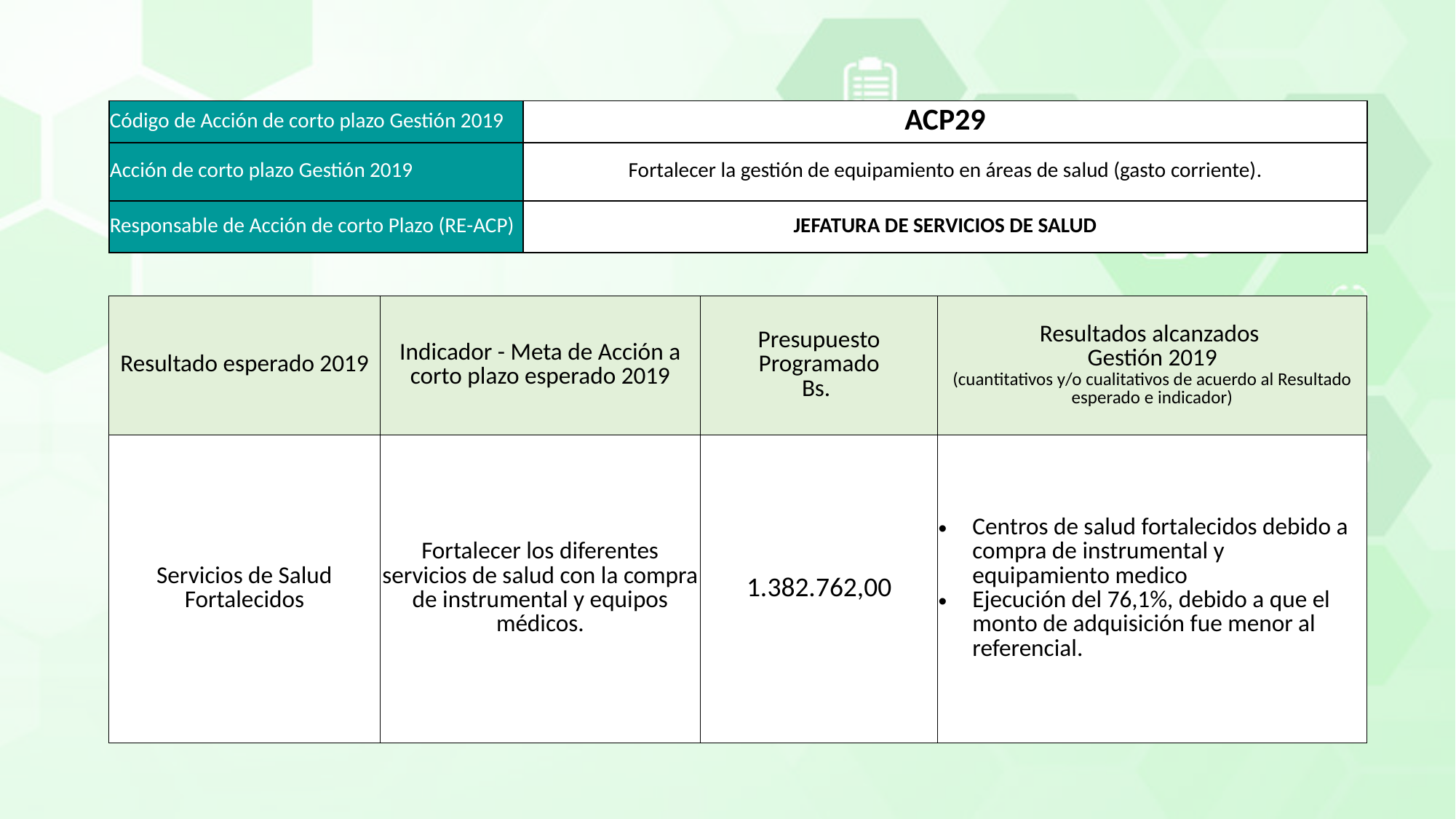

| Código de Acción de corto plazo Gestión 2019 | ACP29 |
| --- | --- |
| Acción de corto plazo Gestión 2019 | Fortalecer la gestión de equipamiento en áreas de salud (gasto corriente). |
| Responsable de Acción de corto Plazo (RE-ACP) | JEFATURA DE SERVICIOS DE SALUD |
| Resultado esperado 2019 | Indicador - Meta de Acción a corto plazo esperado 2019 | Presupuesto Programado Bs. | Resultados alcanzados Gestión 2019 (cuantitativos y/o cualitativos de acuerdo al Resultado esperado e indicador) |
| --- | --- | --- | --- |
| Servicios de Salud Fortalecidos | Fortalecer los diferentes servicios de salud con la compra de instrumental y equipos médicos. | 1.382.762,00 | Centros de salud fortalecidos debido a compra de instrumental y equipamiento medico Ejecución del 76,1%, debido a que el monto de adquisición fue menor al referencial. |